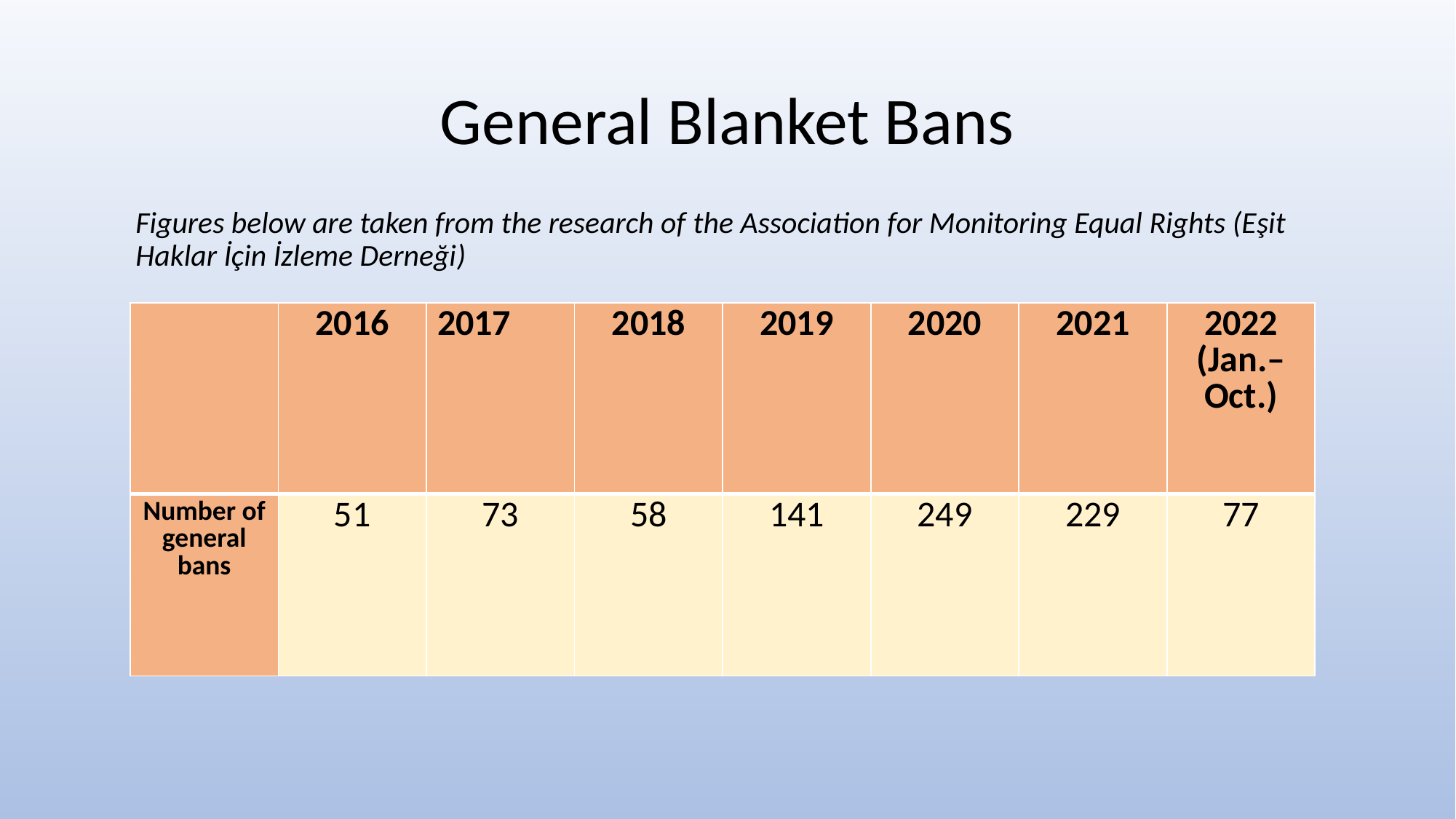

# General Blanket Bans
Figures below are taken from the research of the Association for Monitoring Equal Rights (Eşit Haklar İçin İzleme Derneği)

|  | 2016 | 2017 | 2018 | 2019 | 2020 | 2021 | 2022 (Jan.–Oct.) |
| --- | --- | --- | --- | --- | --- | --- | --- |
| Number of general bans | 51 | 73 | 58 | 141 | 249 | 229 | 77 |